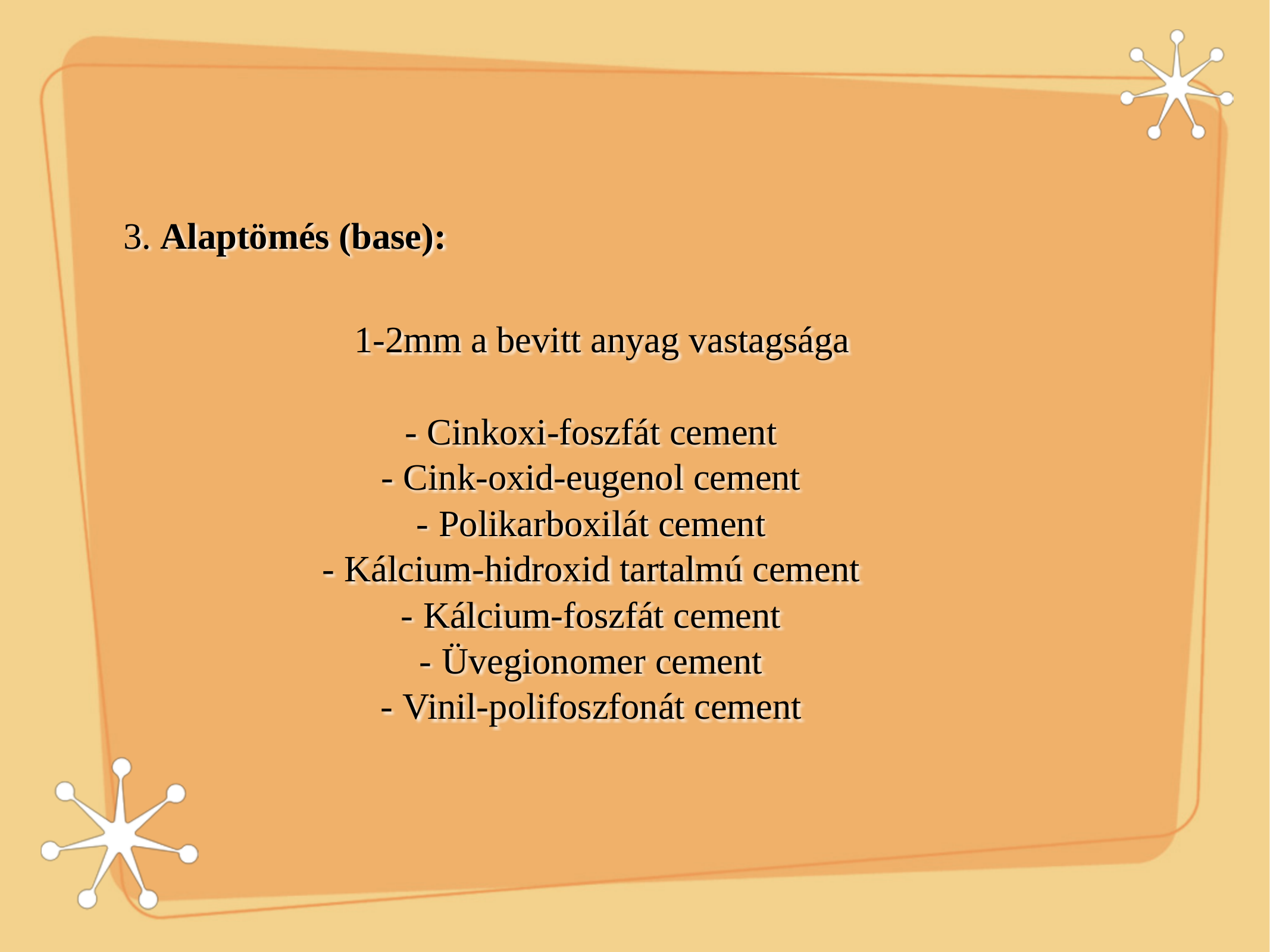

3. Alaptömés (base):

1-2mm a bevitt anyag vastagsága

-	Cinkoxi-foszfát cement
-	Cink-oxid-eugenol cement
-	Polikarboxilát cement
-	Kálcium-hidroxid tartalmú cement
-	Kálcium-foszfát cement
-	Üvegionomer cement
-	Vinil-polifoszfonát cement